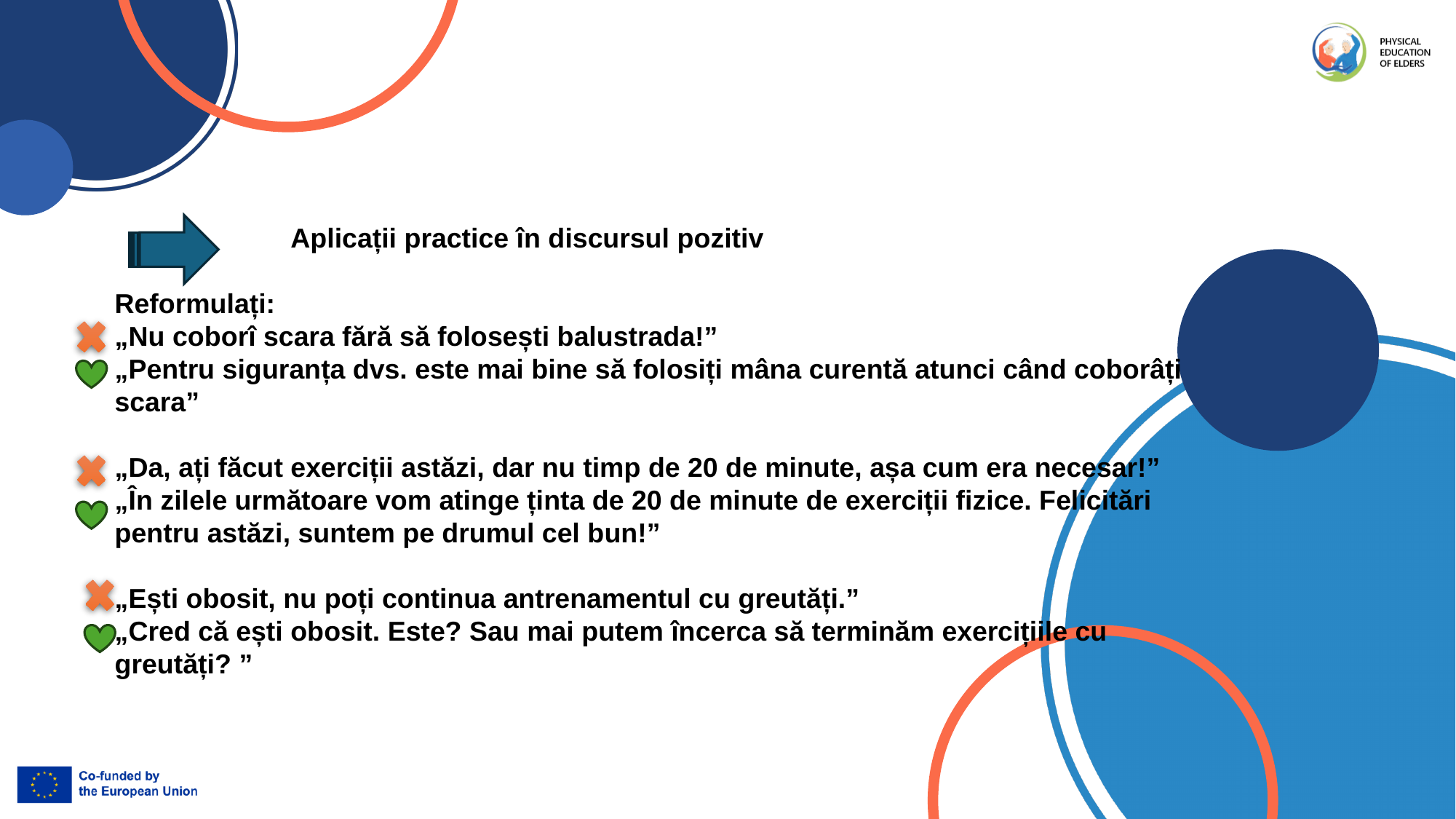

Aplicații practice în discursul pozitiv

Reformulați:
„Nu coborî scara fără să folosești balustrada!”
„Pentru siguranța dvs. este mai bine să folosiți mâna curentă atunci când coborâți scara”

„Da, ați făcut exerciții astăzi, dar nu timp de 20 de minute, așa cum era necesar!”
„În zilele următoare vom atinge ținta de 20 de minute de exerciții fizice. Felicitări pentru astăzi, suntem pe drumul cel bun!”

„Ești obosit, nu poți continua antrenamentul cu greutăți.”
„Cred că ești obosit. Este? Sau mai putem încerca să terminăm exercițiile cu greutăți? ”